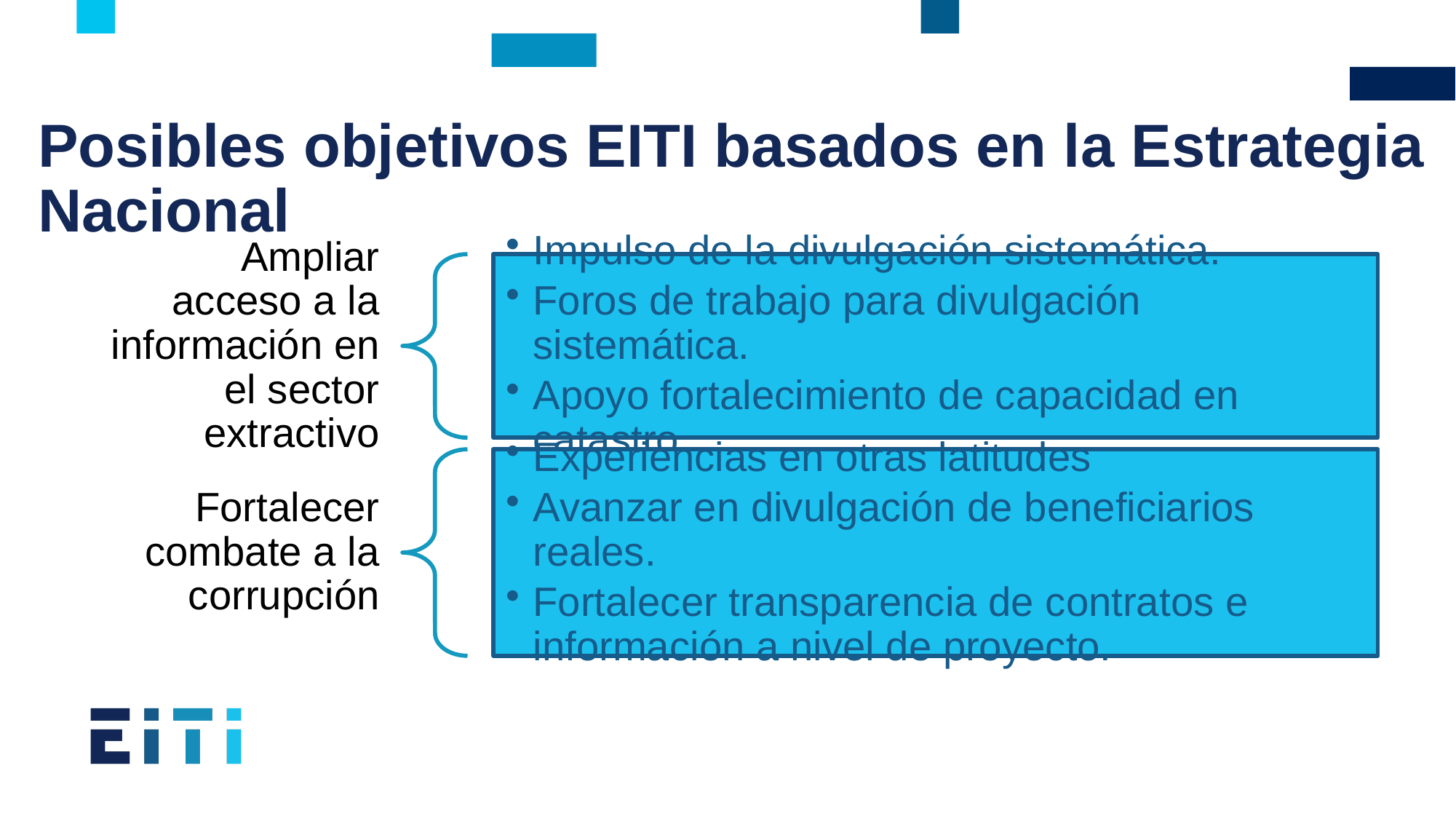

# Posibles objetivos EITI basados en la Estrategia Nacional
Ampliar acceso a la información en el sector extractivo
Impulso de la divulgación sistemática.
Foros de trabajo para divulgación sistemática.
Apoyo fortalecimiento de capacidad en catastro.
Fortalecer combate a la corrupción
Experiencias en otras latitudes
Avanzar en divulgación de beneficiarios reales.
Fortalecer transparencia de contratos e información a nivel de proyecto.